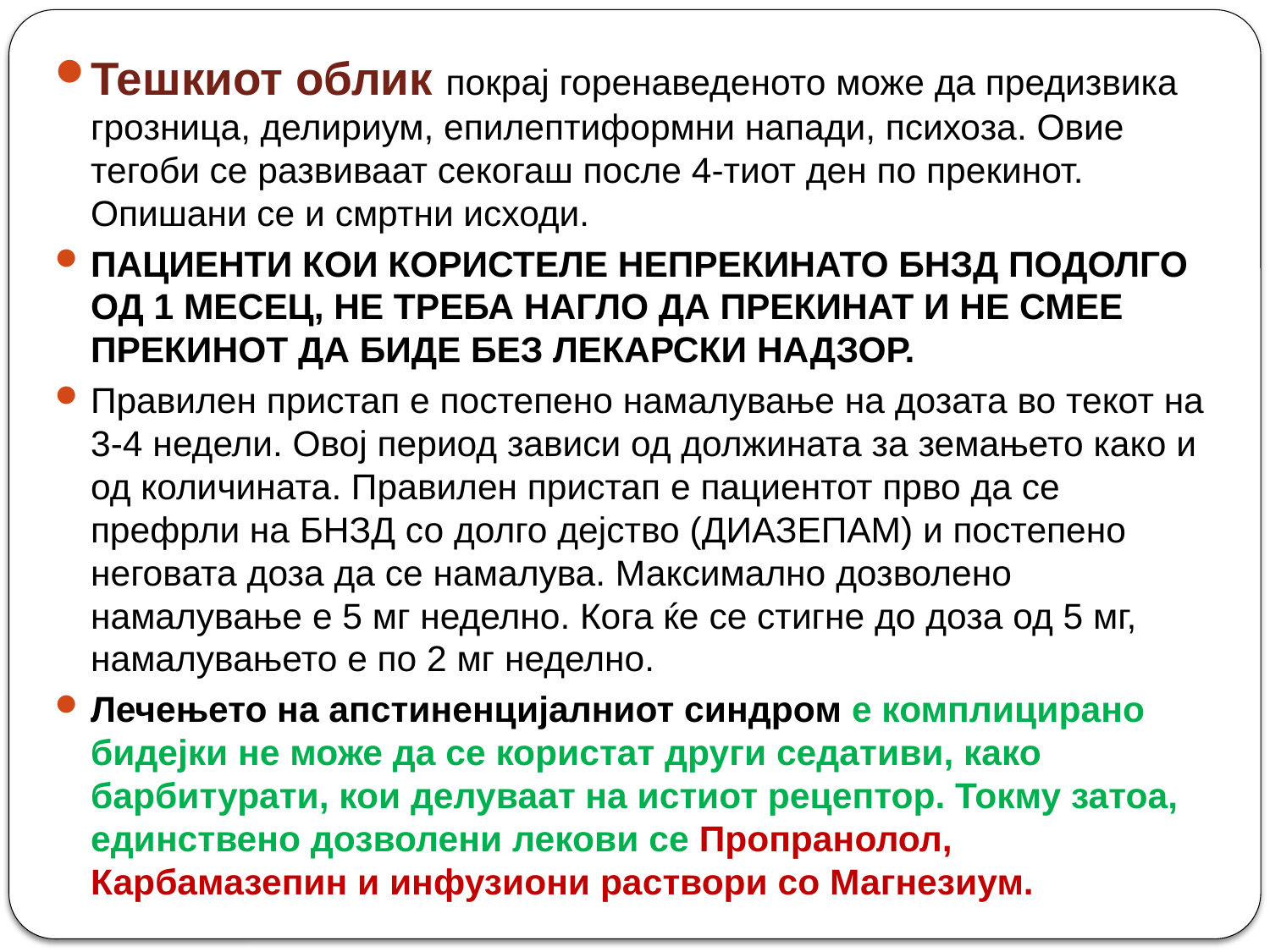

Тешкиот облик покрај горенаведеното може да предизвика грозница, делириум, епилептиформни напади, психоза. Овие тегоби се развиваат секогаш после 4-тиот ден по прекинот. Опишани се и смртни исходи.
ПАЦИЕНТИ КОИ КОРИСТЕЛЕ НЕПРЕКИНАТО БНЗД ПОДОЛГО ОД 1 МЕСЕЦ, НЕ ТРЕБА НАГЛО ДА ПРЕКИНАТ И НЕ СМЕЕ ПРЕКИНОТ ДА БИДЕ БЕЗ ЛЕКАРСКИ НАДЗОР.
Правилен пристап е постепено намалување на дозата во текот на 3-4 недели. Овој период зависи од должината за земањето како и од количината. Правилен пристап е пациентот прво да се префрли на БНЗД со долго дејство (ДИАЗЕПАМ) и постепено неговата доза да се намалува. Максимално дозволено намалување е 5 мг неделно. Кога ќе се стигне до доза од 5 мг, намалувањето е по 2 мг неделно.
Лечењето на апстиненцијалниот синдром е комплицирано бидејки не може да се користат други седативи, како барбитурати, кои делуваат на истиот рецептор. Токму затоа, единствено дозволени лекови се Пропранолол, Карбамазепин и инфузиони раствори со Магнезиум.